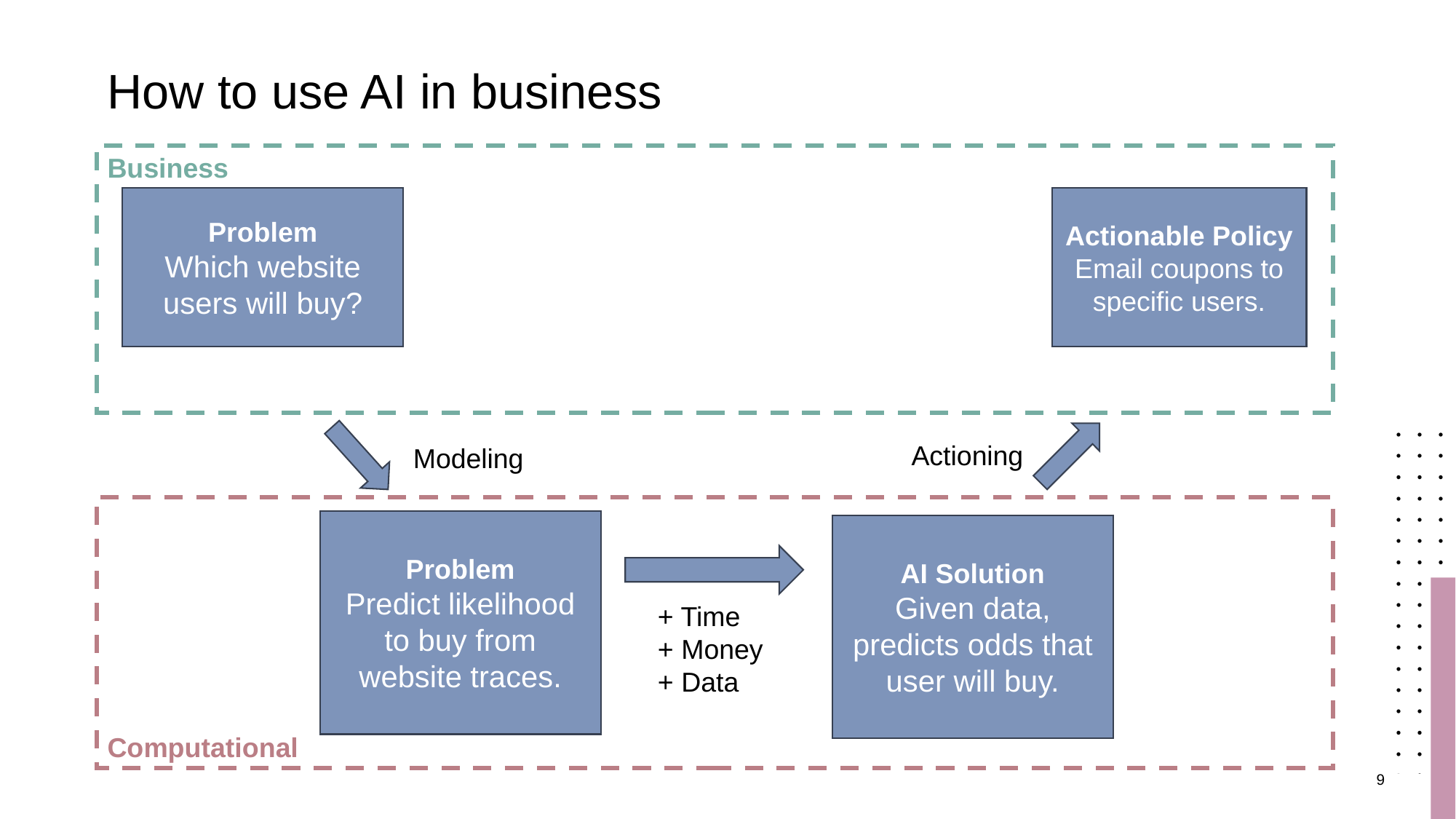

# How to use AI in business
Business
Problem
Which website users will buy?
Actionable Policy
Email coupons to specific users.
Actioning

Modeling

Computational
Problem
Predict likelihood to buy from website traces.
AI Solution
Given data, predicts odds that user will buy.

+ Time
+ Money
+ Data
9